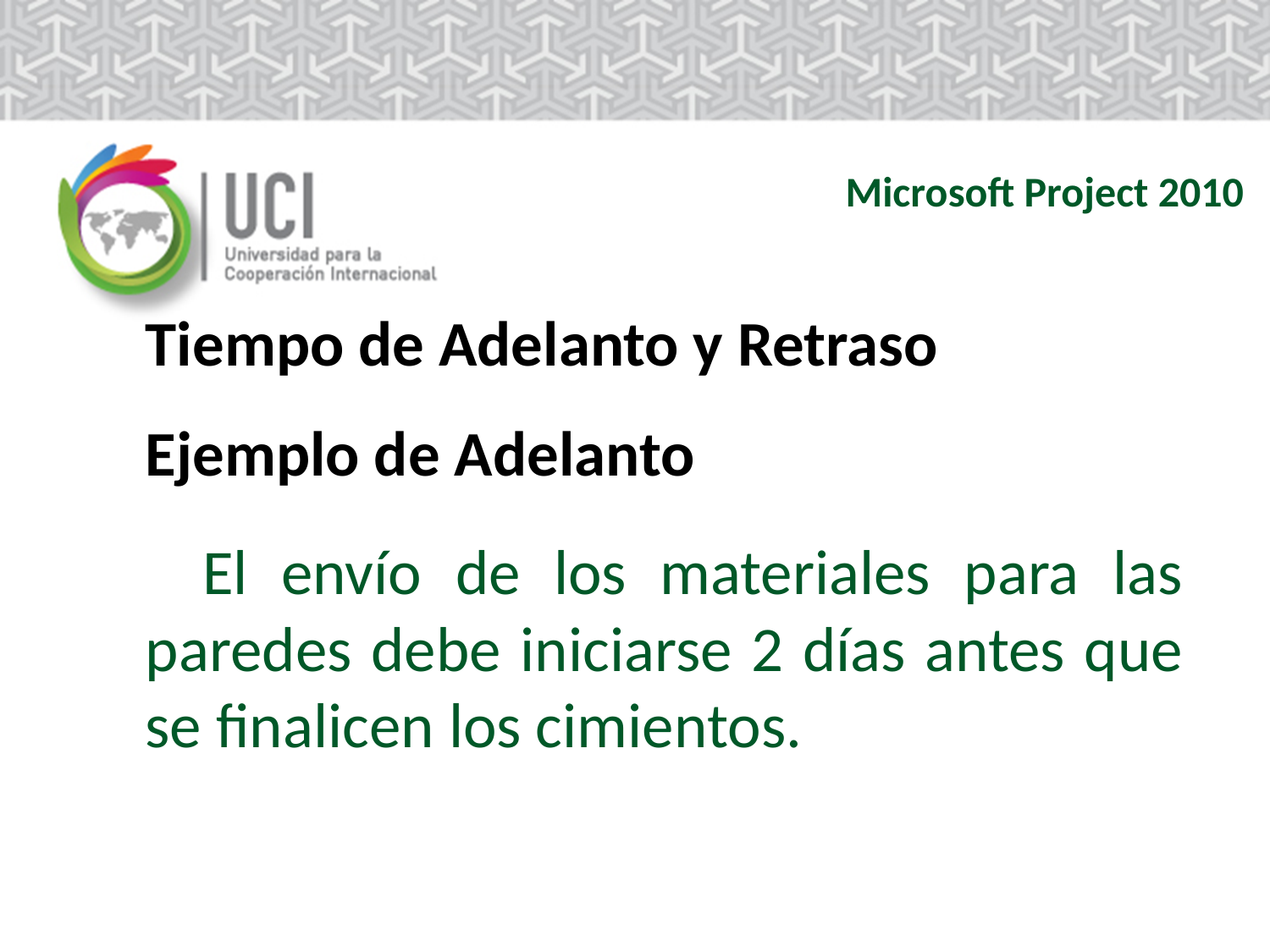

Microsoft Project 2010
	Tiempo de Adelanto y Retraso
	Ejemplo de Adelanto
   El envío de los materiales para las paredes debe iniciarse 2 días antes que se finalicen los cimientos.